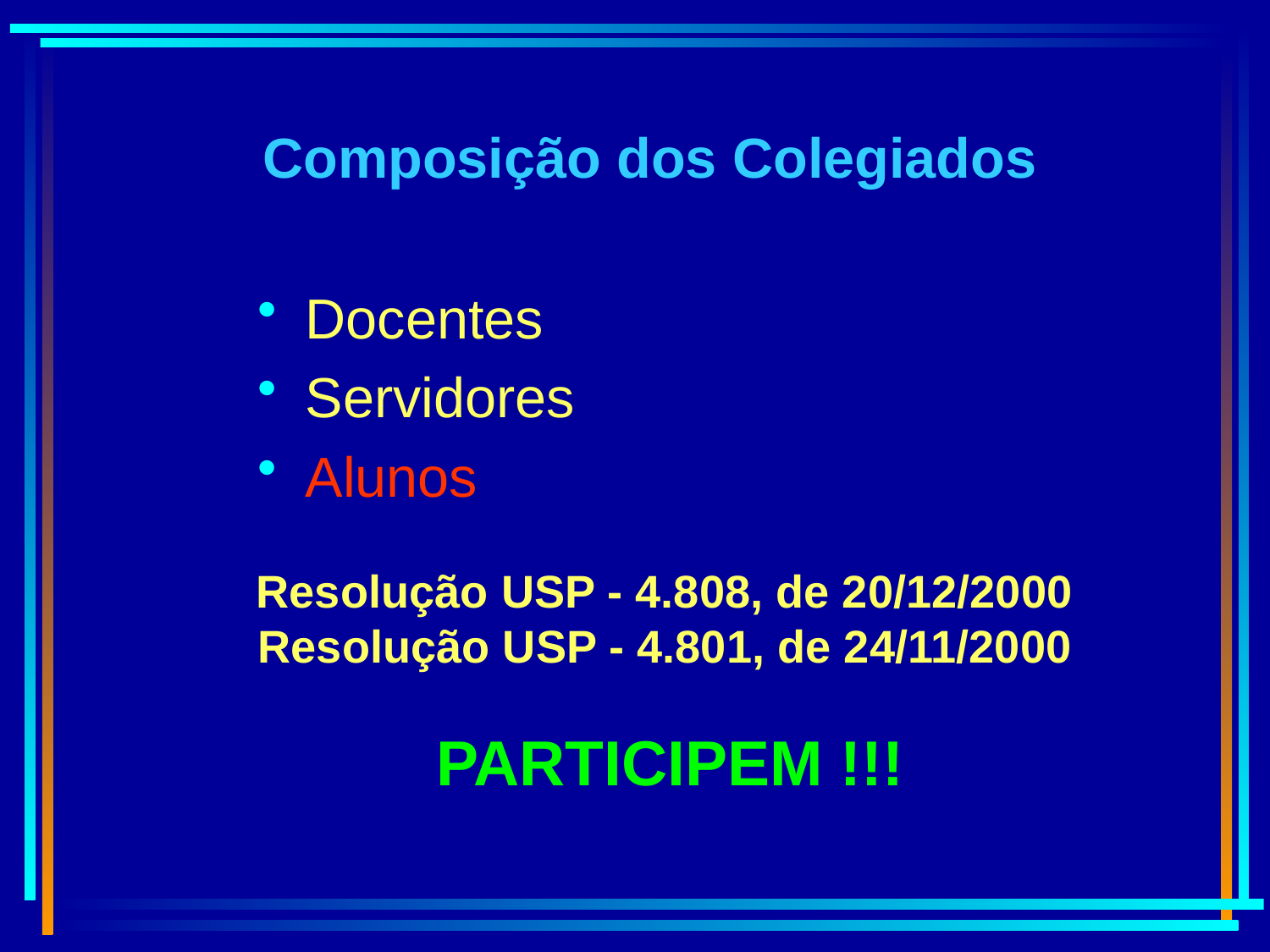

# Composição dos Colegiados
Docentes
Servidores
Alunos
Resolução USP - 4.808, de 20/12/2000
Resolução USP - 4.801, de 24/11/2000
PARTICIPEM !!!